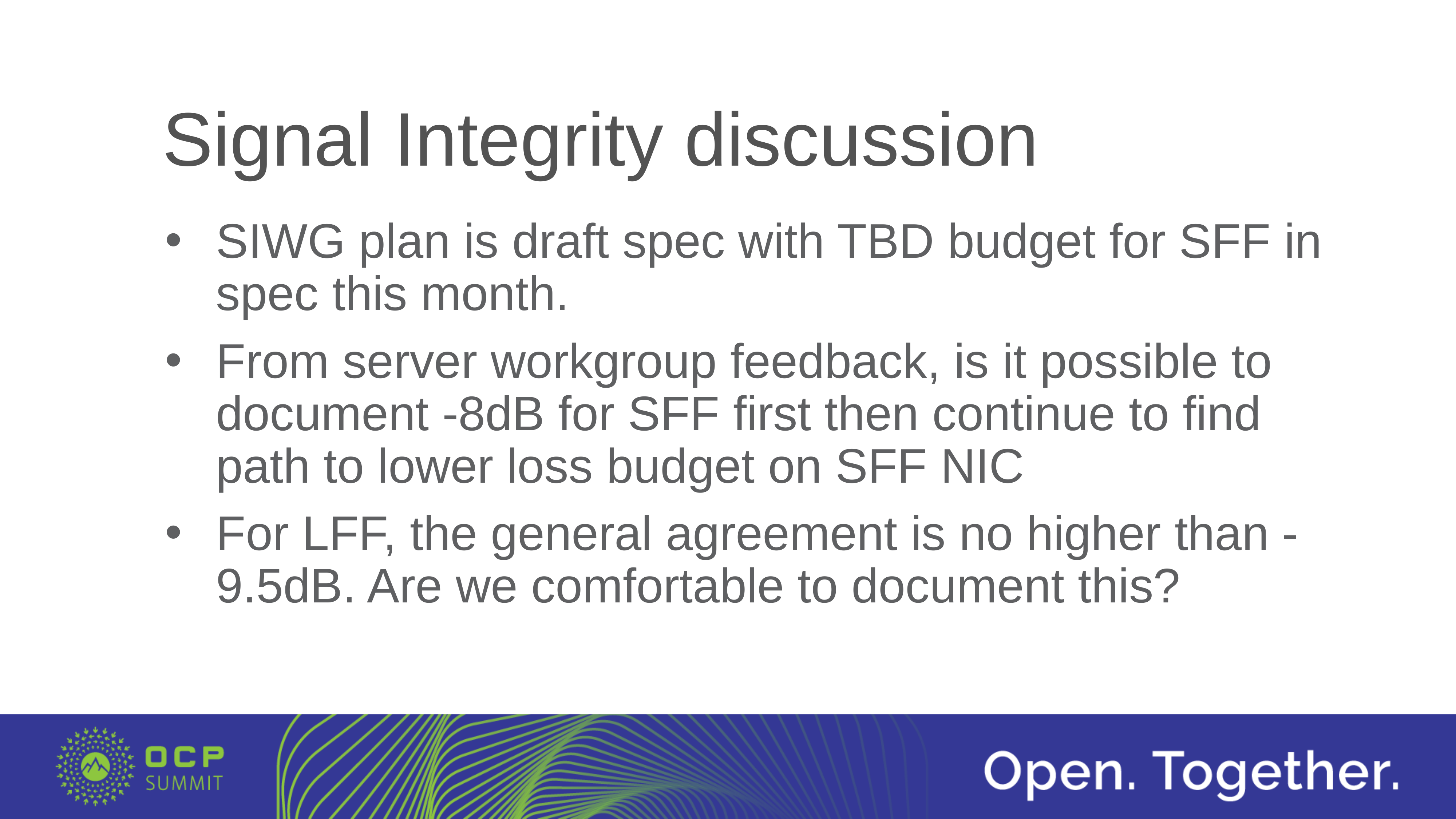

# Signal Integrity discussion
SIWG plan is draft spec with TBD budget for SFF in spec this month.
From server workgroup feedback, is it possible to document -8dB for SFF first then continue to find path to lower loss budget on SFF NIC
For LFF, the general agreement is no higher than -9.5dB. Are we comfortable to document this?